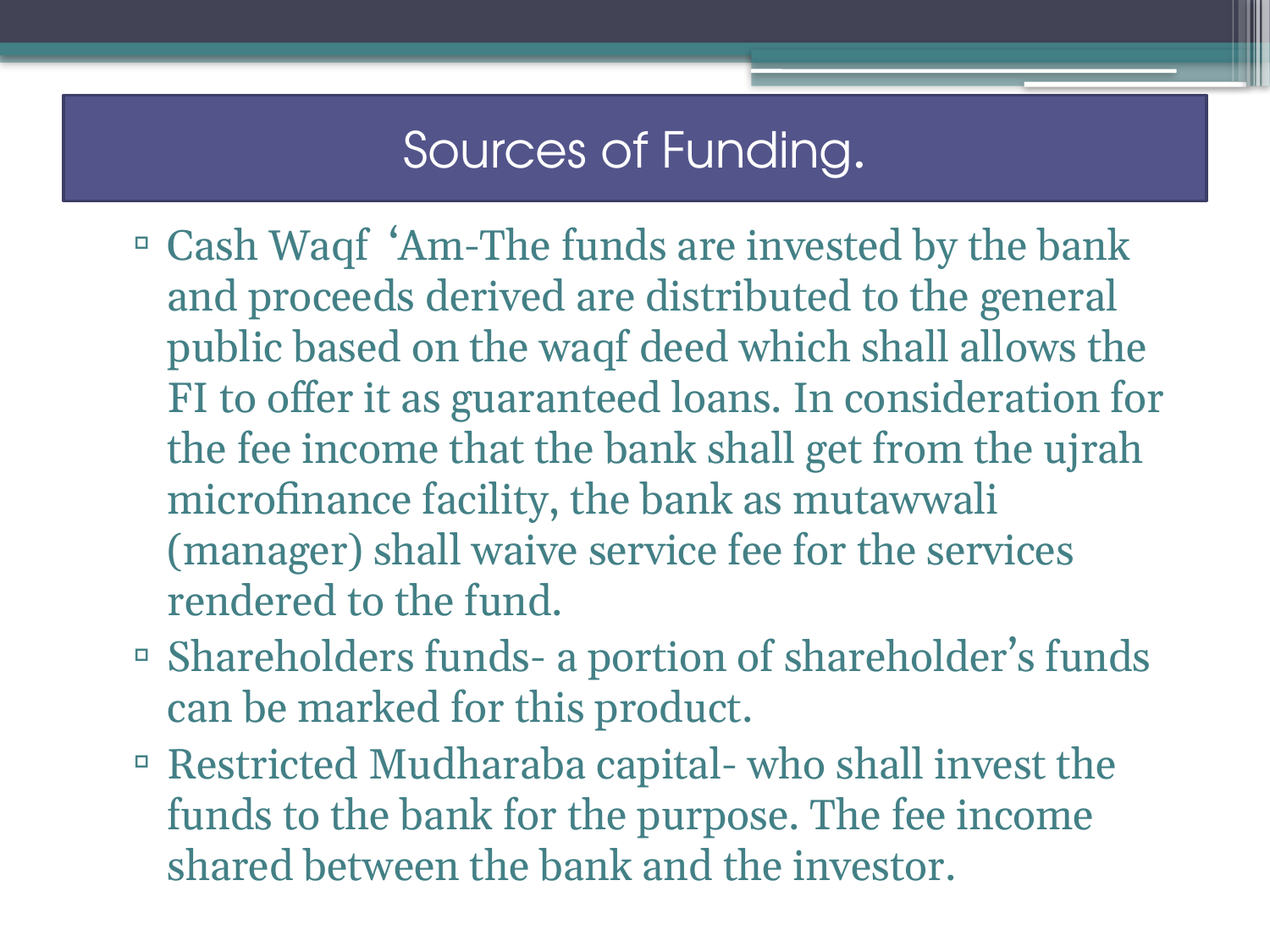

# Sources of Funding.
Cash Waqf  ‘Am-The funds are invested by the bank and proceeds derived are distributed to the general public based on the waqf deed which shall allows the FI to offer it as guaranteed loans. In consideration for the fee income that the bank shall get from the ujrah microfinance facility, the bank as mutawwali (manager) shall waive service fee for the services rendered to the fund.
Shareholders funds- a portion of shareholder’s funds can be marked for this product.
Restricted Mudharaba capital- who shall invest the funds to the bank for the purpose. The fee income shared between the bank and the investor.